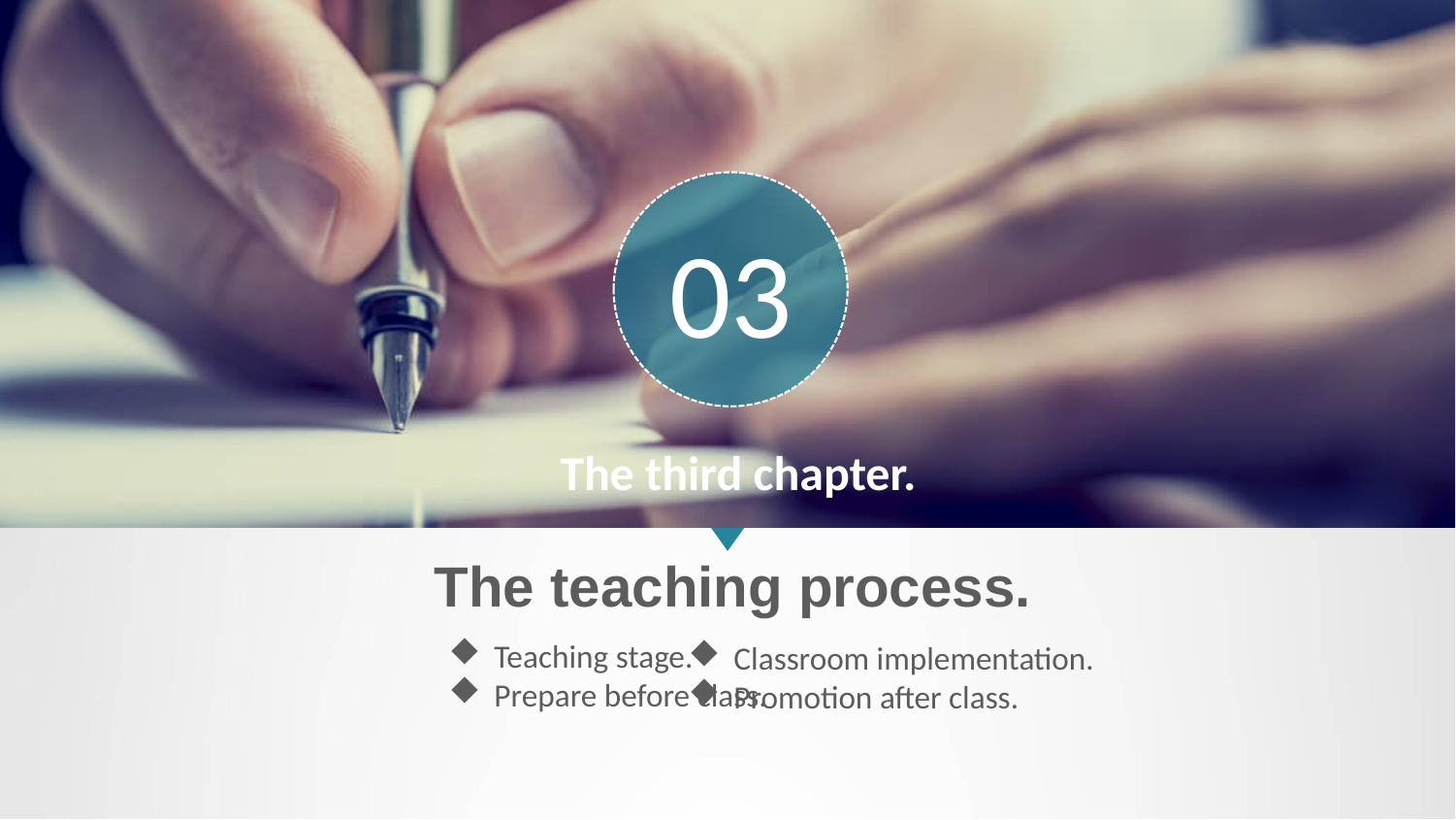

03
The third chapter.

The teaching process.
Teaching stage.
Prepare before class.
Classroom implementation.
Promotion after class.